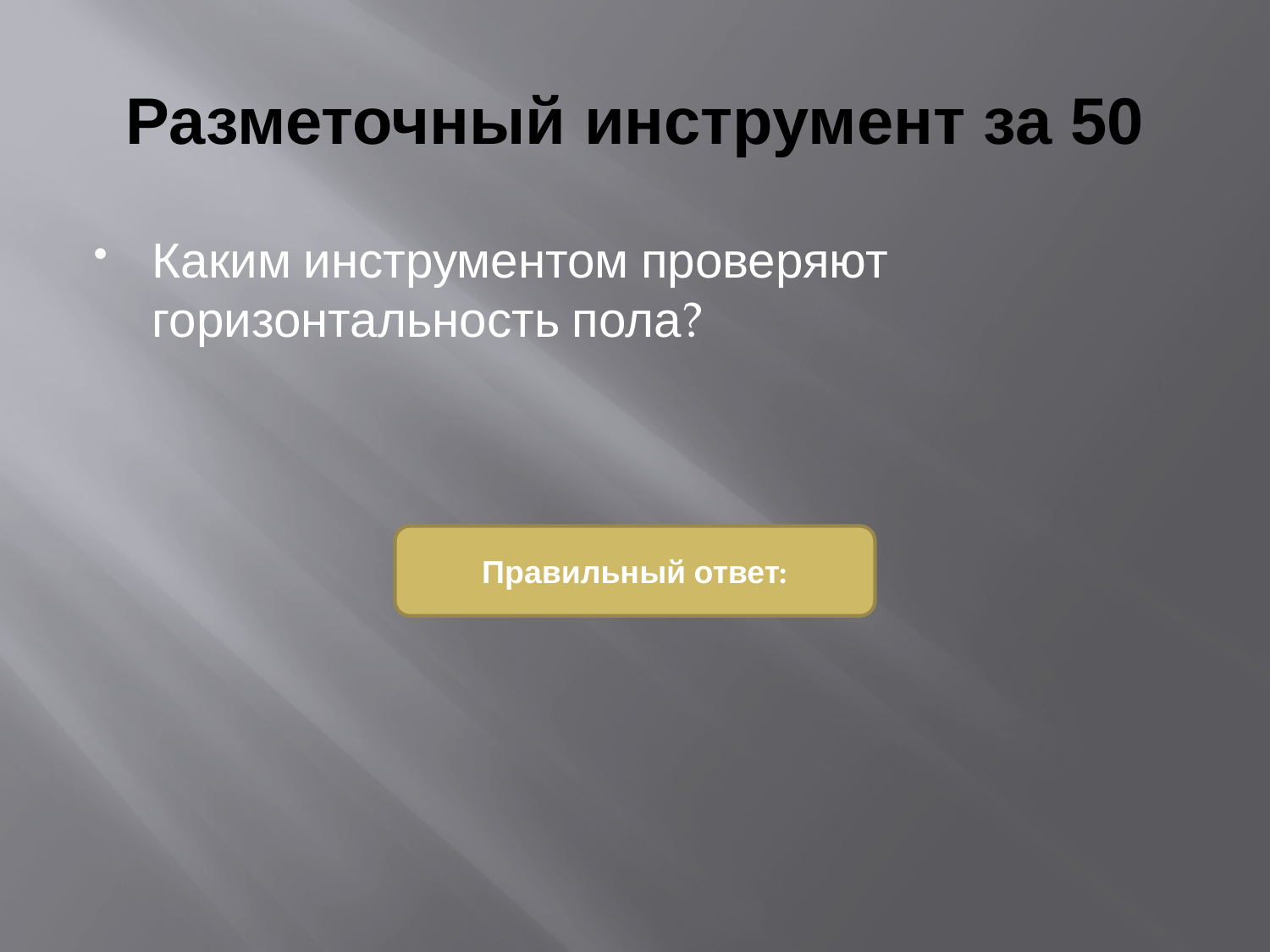

# Разметочный инструмент за 50
Каким инструментом проверяют горизонтальность пола?
Правильный ответ: